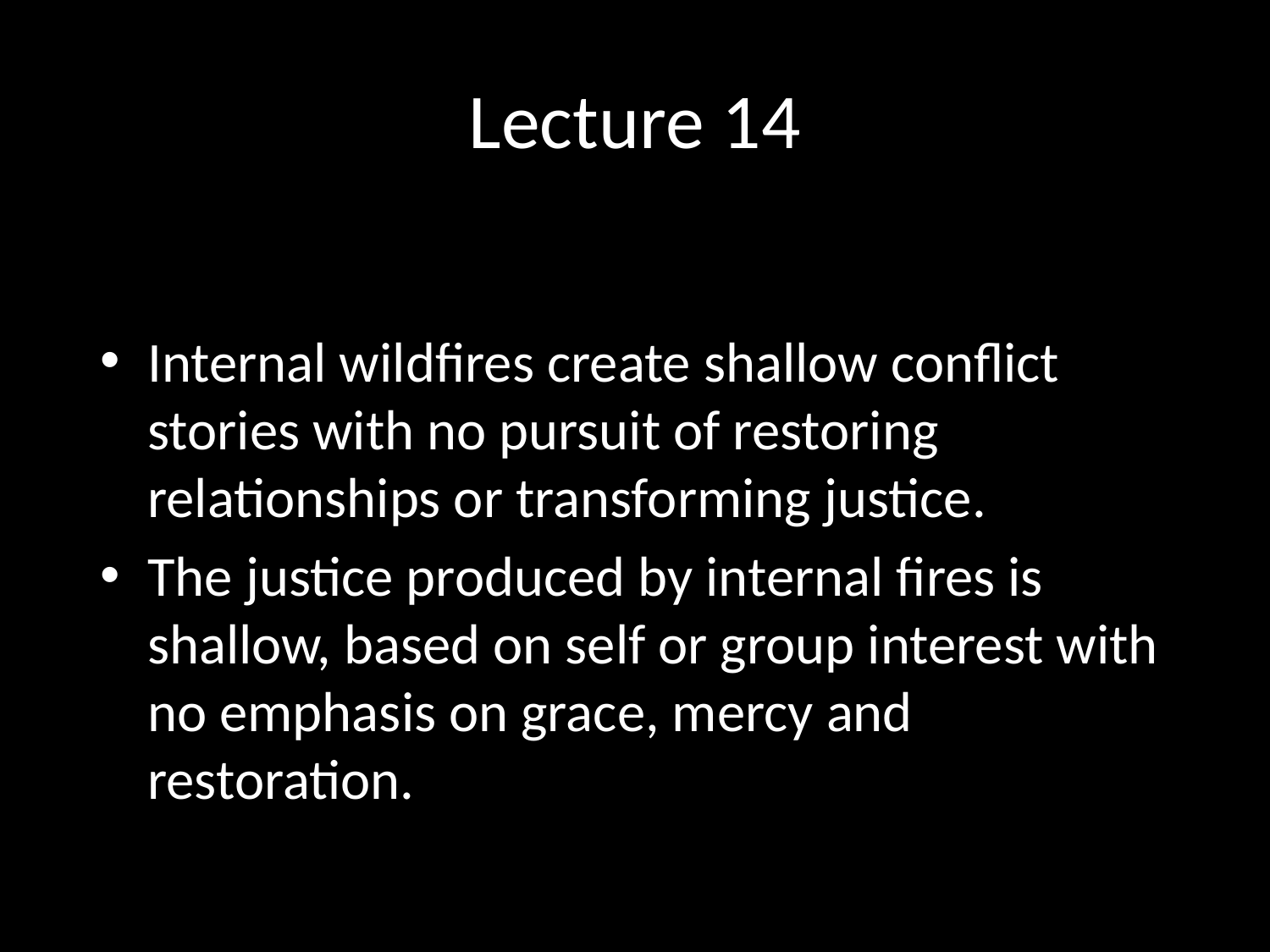

# Lecture 14
Internal wildfires create shallow conflict stories with no pursuit of restoring relationships or transforming justice.
The justice produced by internal fires is shallow, based on self or group interest with no emphasis on grace, mercy and restoration.